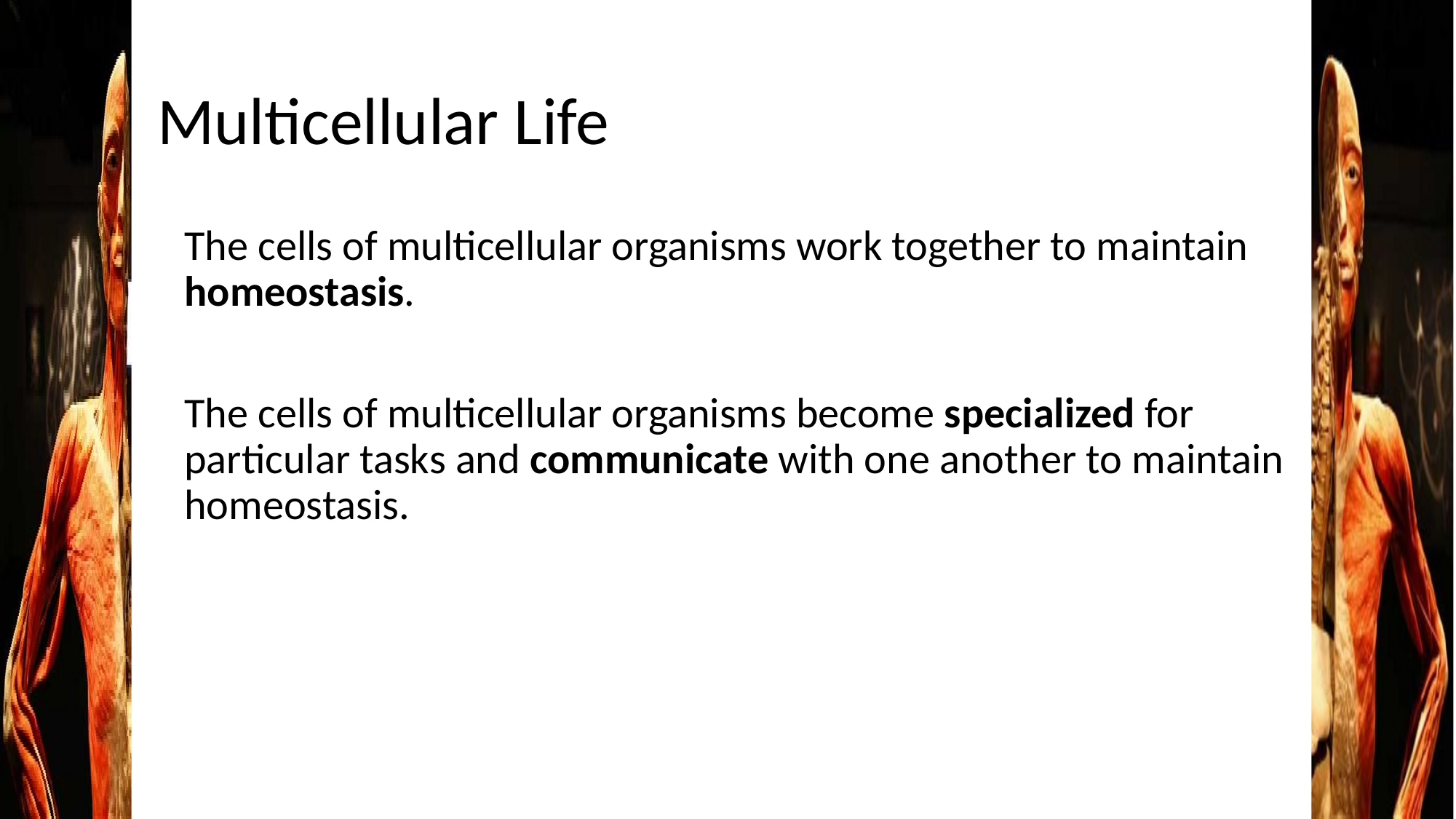

# Multicellular Life
	The cells of multicellular organisms work together to maintain homeostasis.

	The cells of multicellular organisms become specialized for particular tasks and communicate with one another to maintain homeostasis.